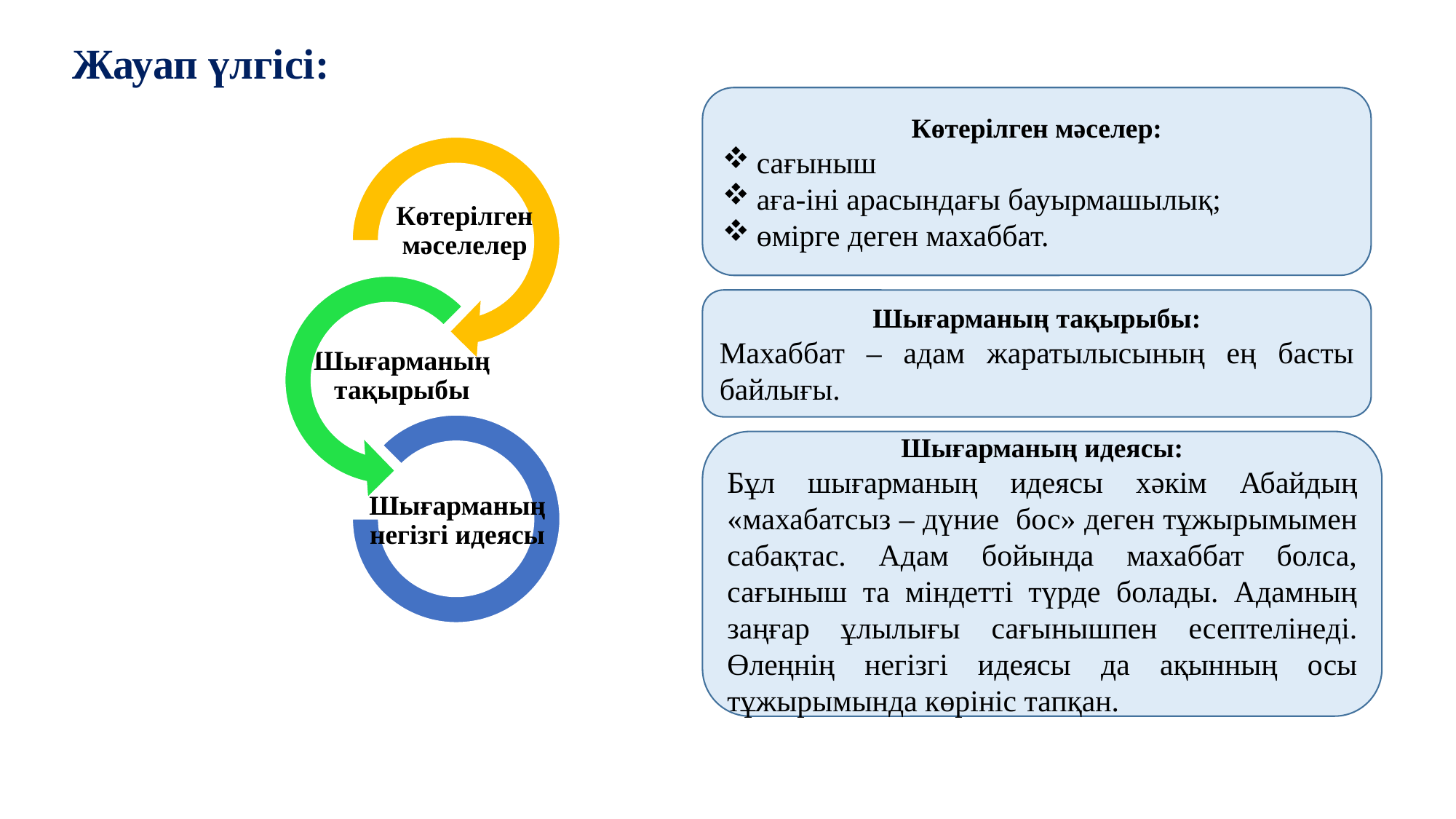

Жауап үлгісі:
Көтерілген мәселер:
сағыныш
аға-іні арасындағы бауырмашылық;
өмірге деген махаббат.
Шығарманың тақырыбы
Көтерілген мәселелер
Шығарманың негізгі идеясы
Шығарманың тақырыбы:
Махаббат – адам жаратылысының ең басты байлығы.
Шығарманың идеясы:
Бұл шығарманың идеясы хәкім Абайдың «махабатсыз – дүние  бос» деген тұжырымымен сабақтас. Адам бойында махаббат болса, сағыныш та міндетті түрде болады. Адамның заңғар ұлылығы сағынышпен есептелінеді. Өлеңнің негізгі идеясы да ақынның осы тұжырымында көрініс тапқан.